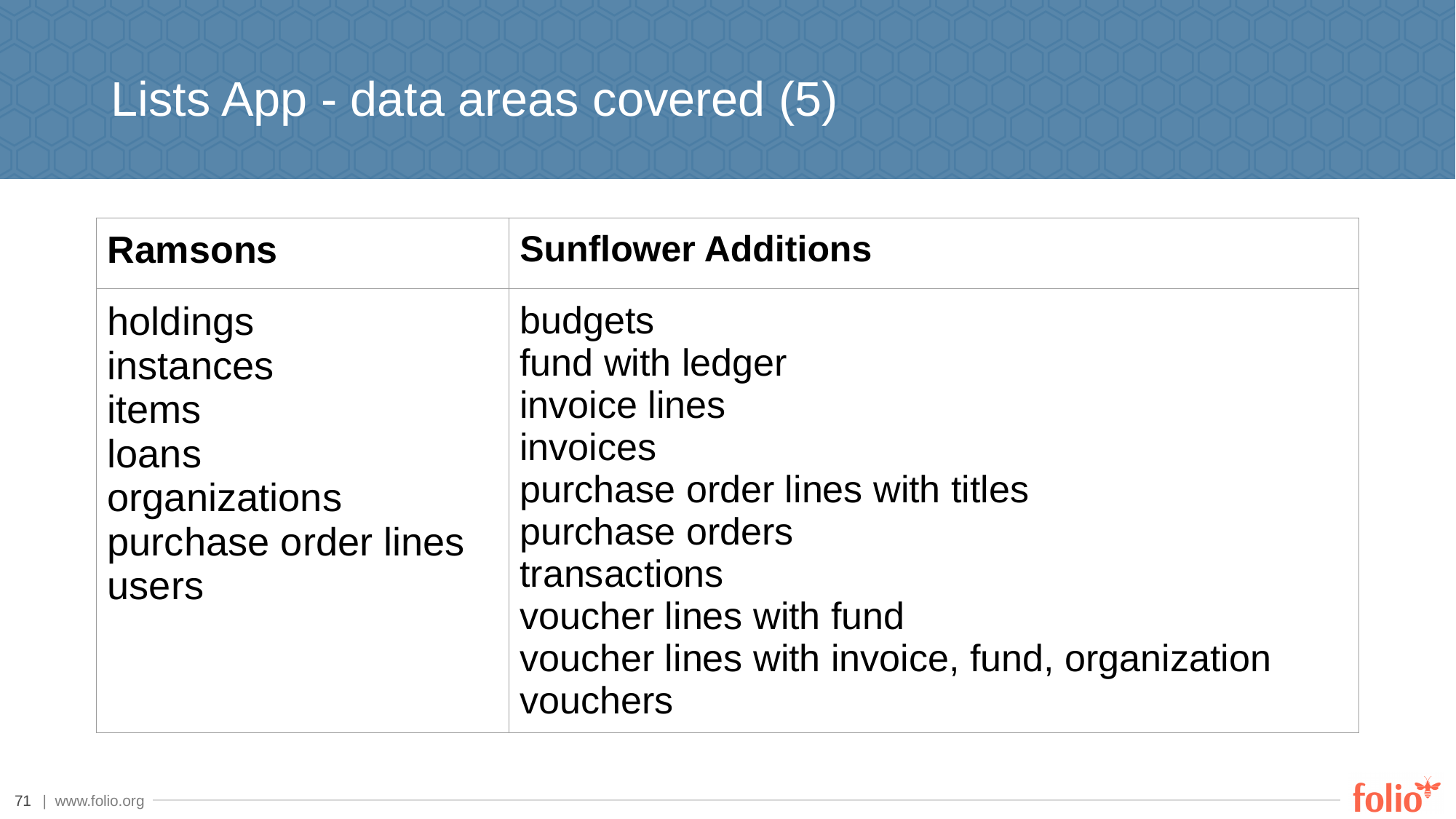

# Lists App - data areas covered (5)
| Ramsons | Sunflower Additions |
| --- | --- |
| holdings instances items loans organizations purchase order lines users | budgets fund with ledger invoice lines invoices purchase order lines with titles purchase orders transactions voucher lines with fund voucher lines with invoice, fund, organization vouchers |